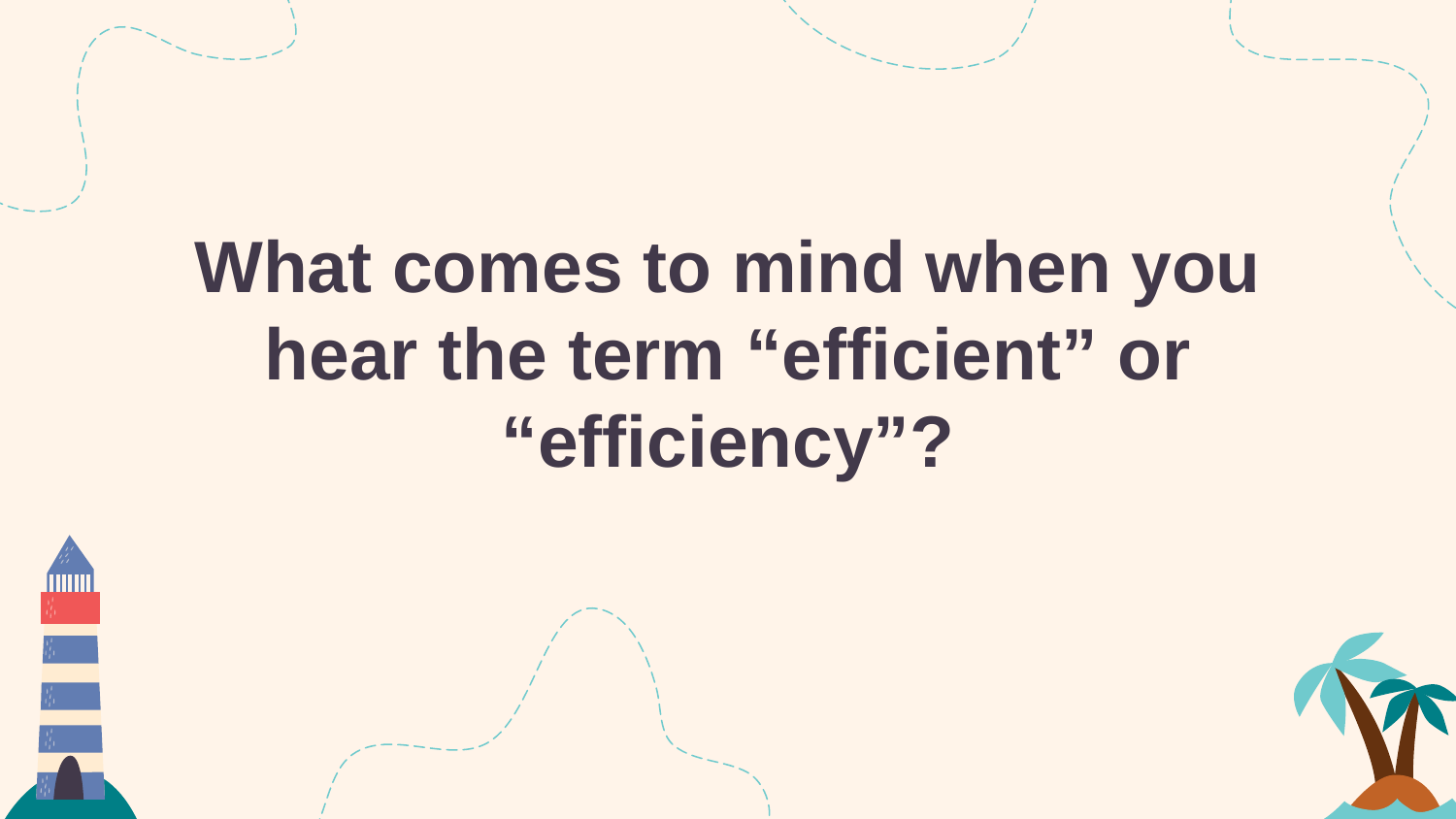

# What comes to mind when you hear the term “efficient” or “efficiency”?